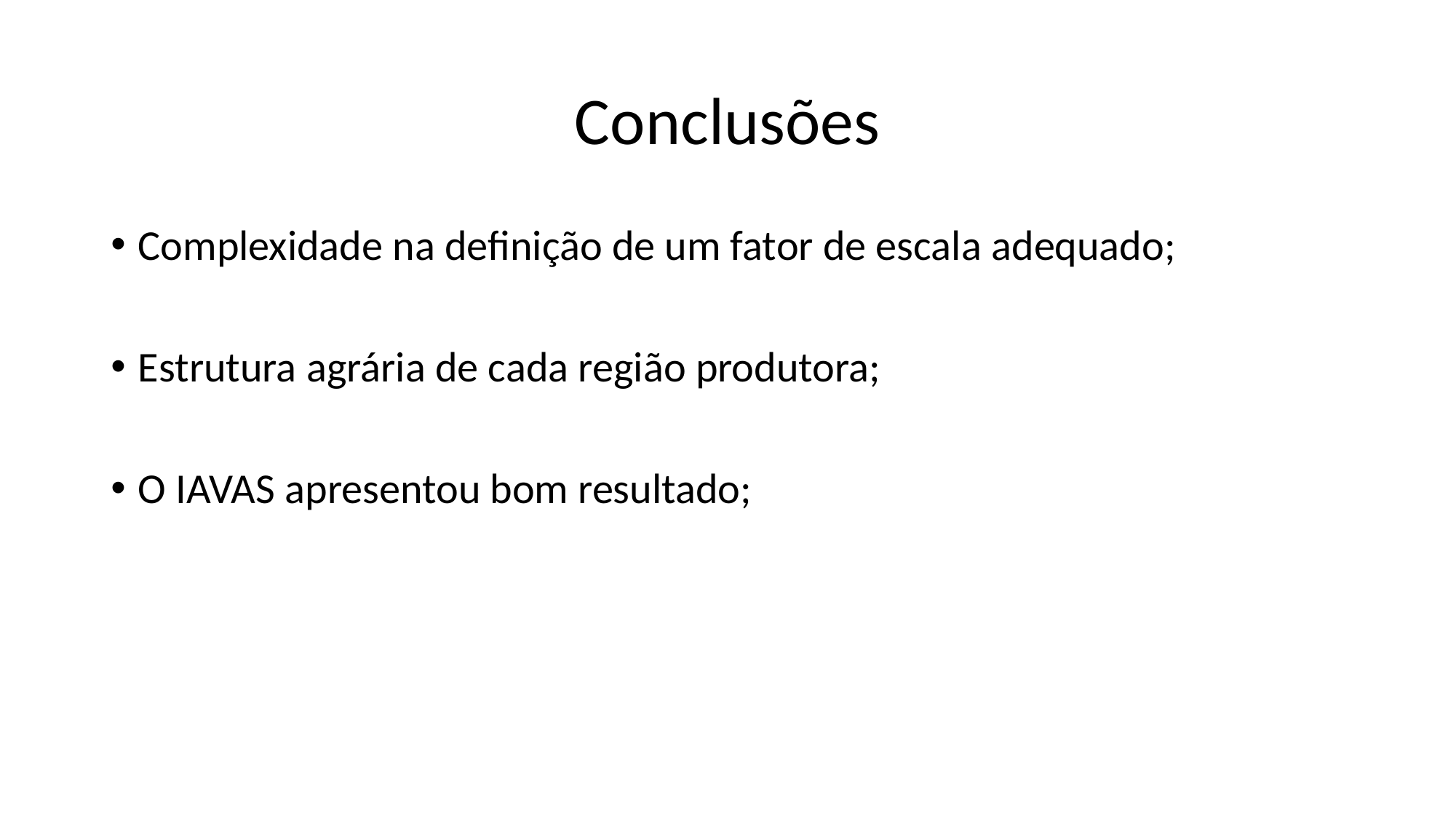

# Conclusões
Complexidade na definição de um fator de escala adequado;

Estrutura agrária de cada região produtora;

O IAVAS apresentou bom resultado;